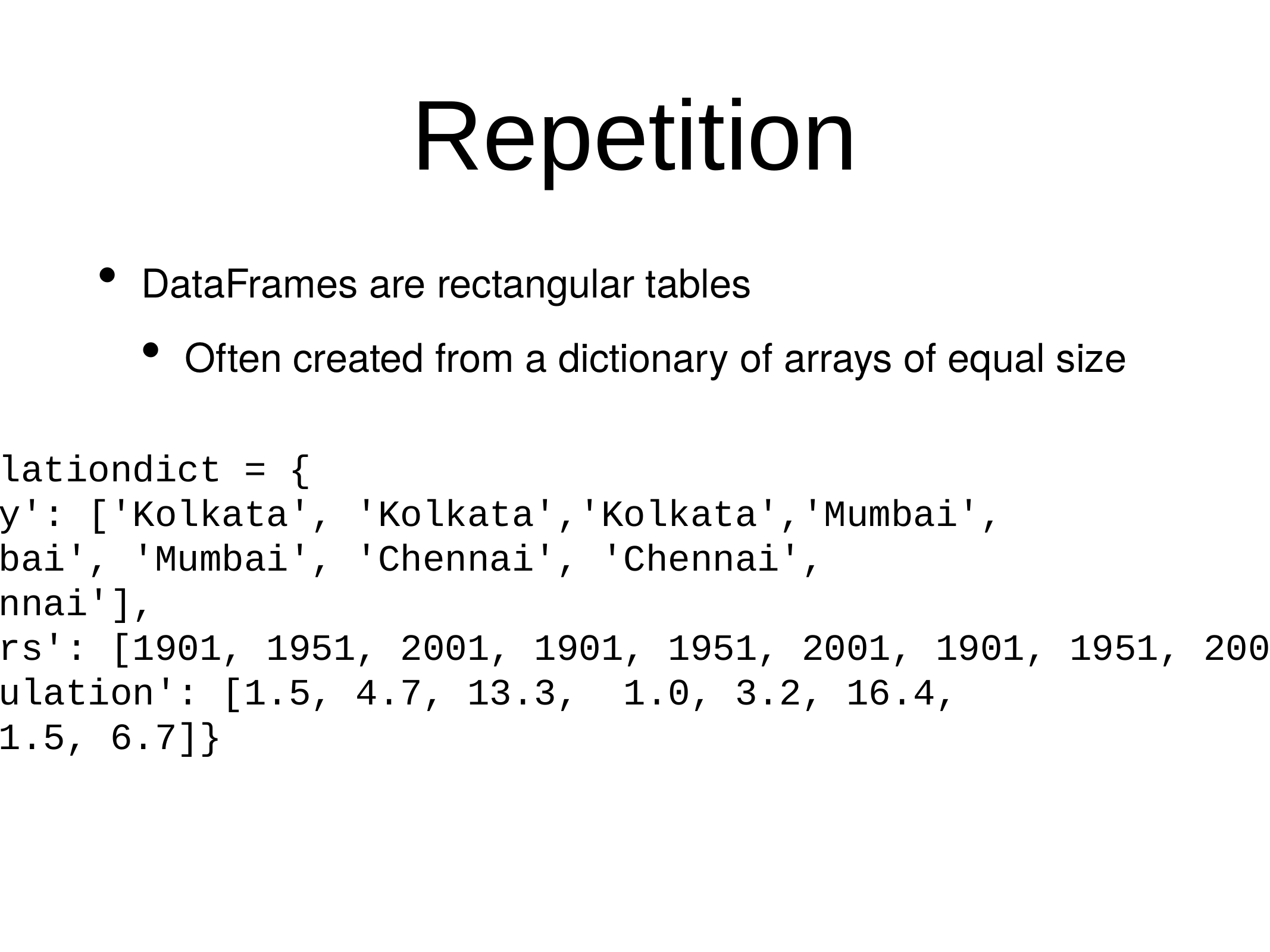

# Repetition
DataFrames are rectangular tables
Often created from a dictionary of arrays of equal size
populationdict = {
'city': ['Kolkata', 'Kolkata','Kolkata','Mumbai',
'Mumbai', 'Mumbai', 'Chennai', 'Chennai',
'Chennai'],
'years': [1901, 1951, 2001, 1901, 1951, 2001, 1901, 1951, 2001],
'population': [1.5, 4.7, 13.3,  1.0, 3.2, 16.4,
.6, 1.5, 6.7]}